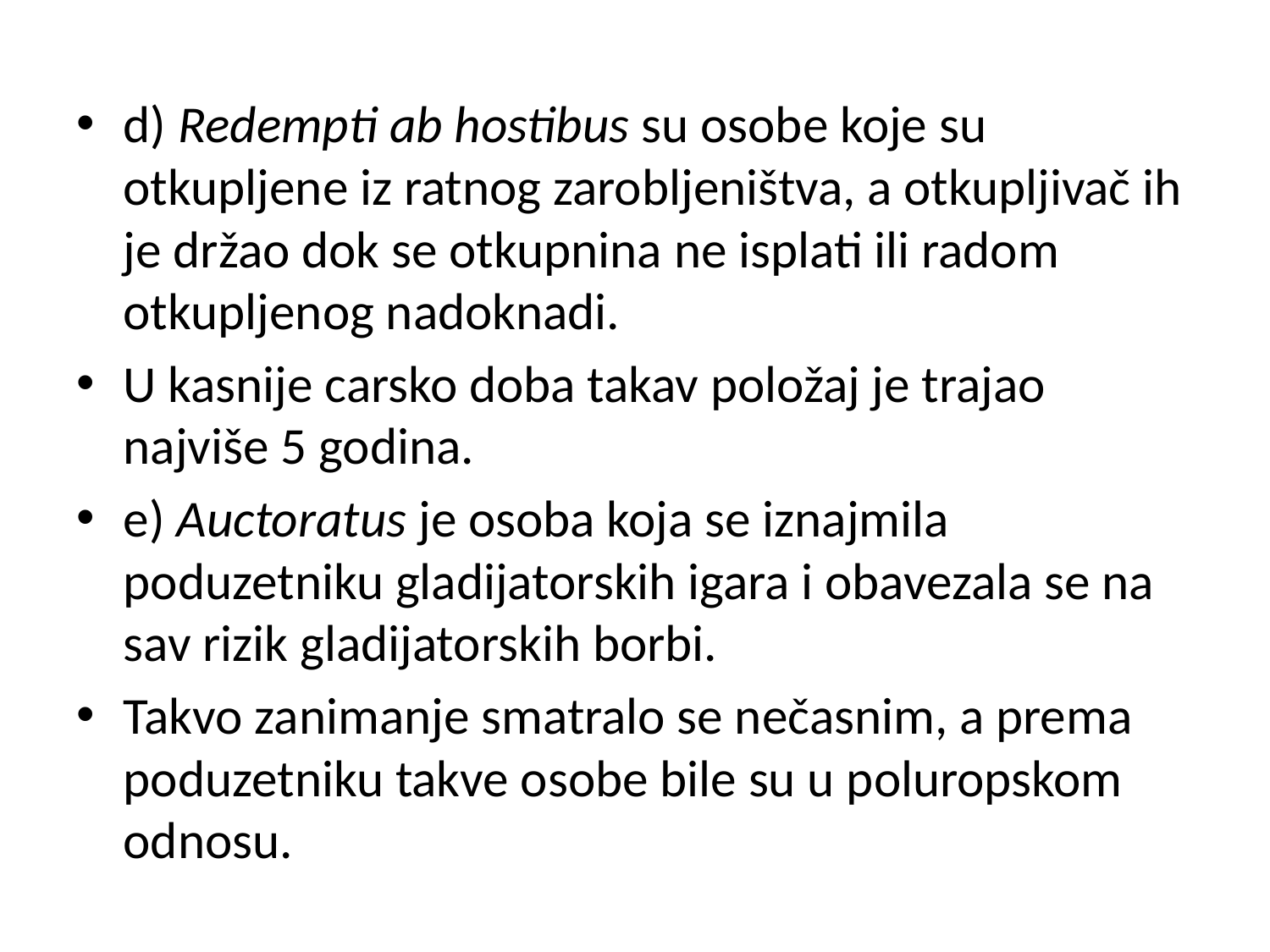

d) Redempti ab hostibus su osobe koje su otkupljene iz ratnog zarobljeništva, a otkupljivač ih je držao dok se otkupnina ne isplati ili radom otkupljenog nadoknadi.
U kasnije carsko doba takav položaj je trajao najviše 5 godina.
e) Auctoratus je osoba koja se iznajmila poduzetniku gladijatorskih igara i obavezala se na sav rizik gladijatorskih borbi.
Takvo zanimanje smatralo se nečasnim, a prema poduzetniku takve osobe bile su u poluropskom odnosu.